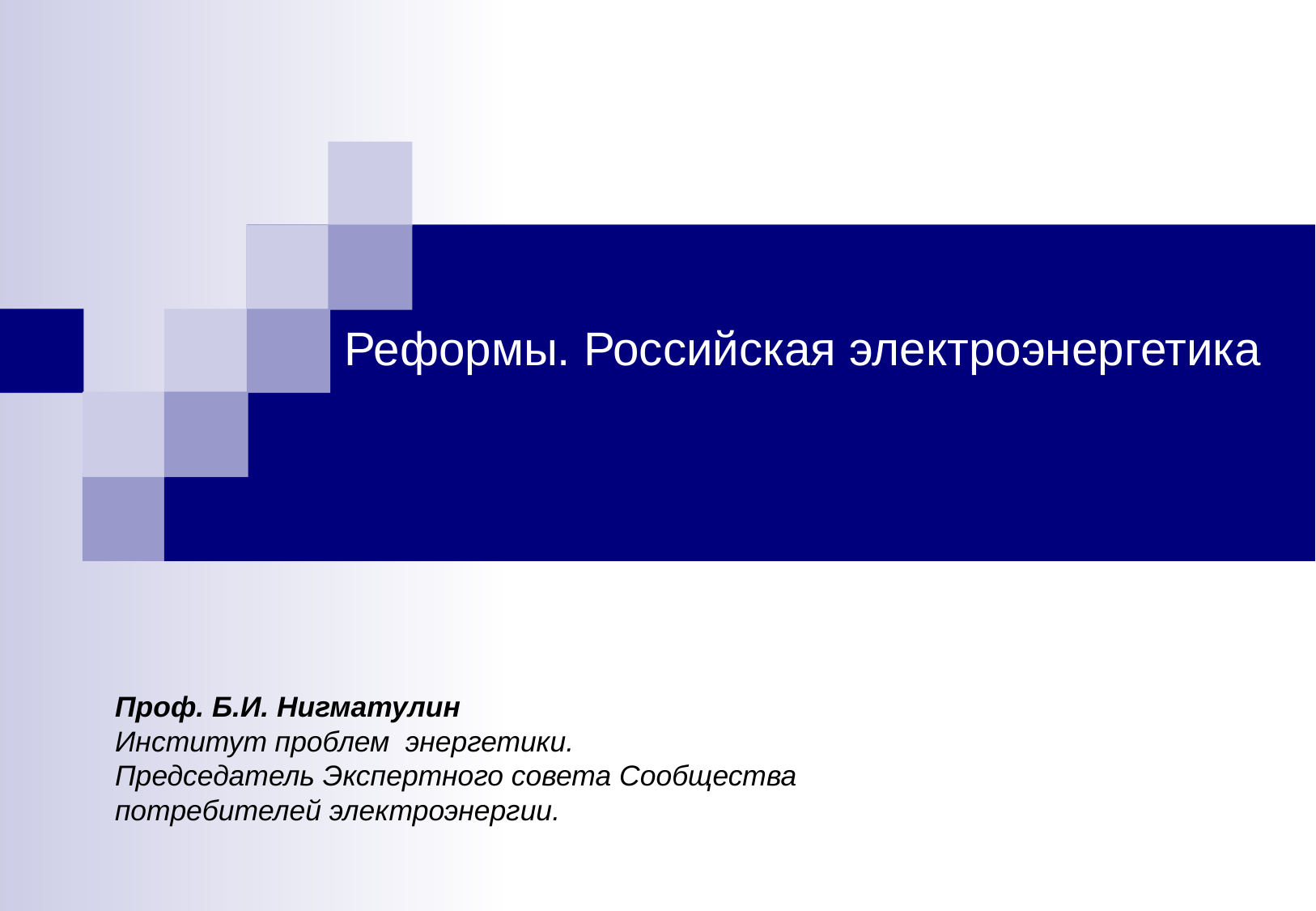

Реформы. Российская электроэнергетика
Проф. Б.И. Нигматулин
Институт проблем  энергетики.
Председатель Экспертного совета Сообщества потребителей электроэнергии.